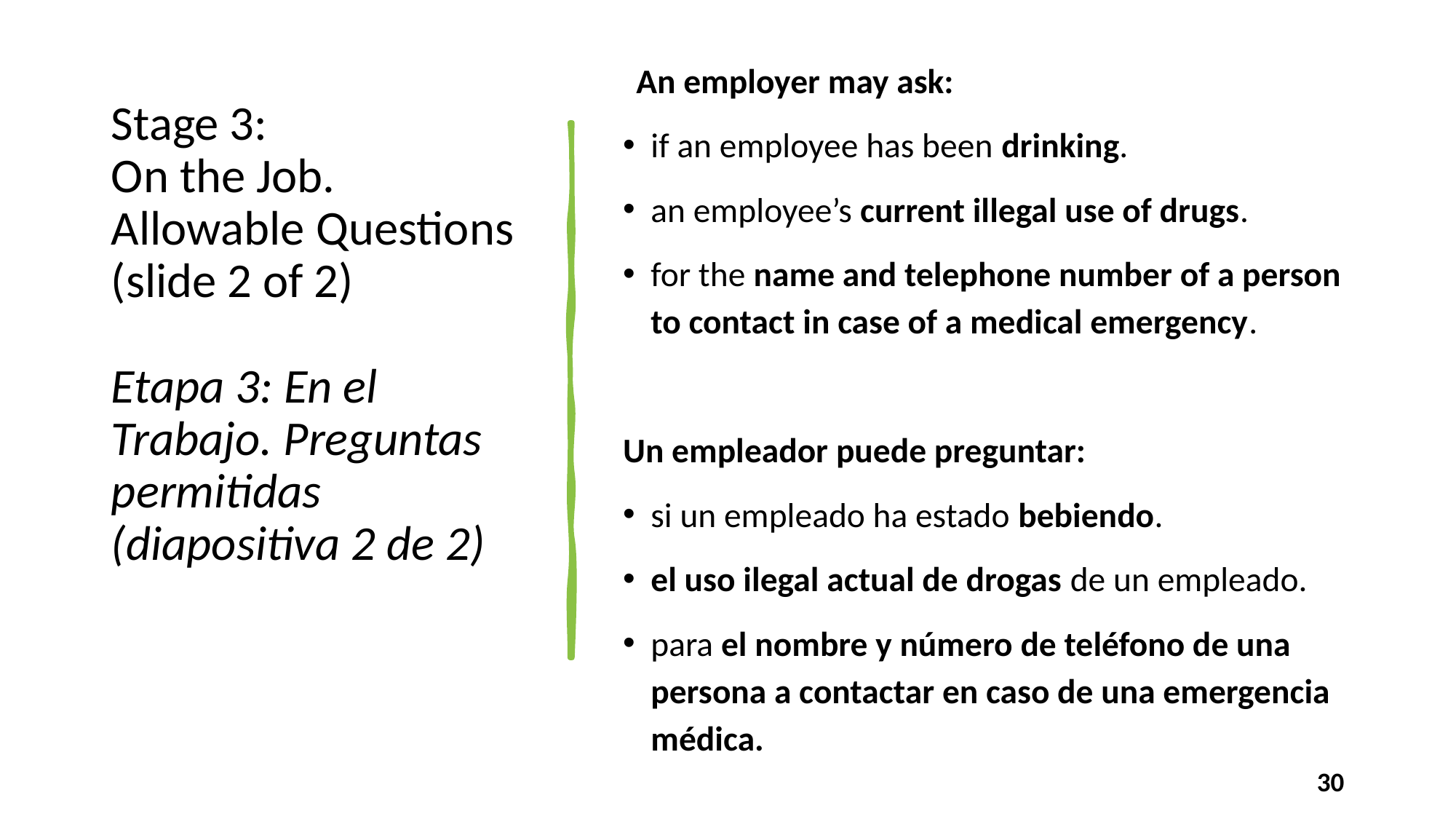

An employer may ask:
if an employee has been drinking.
an employee’s current illegal use of drugs.
for the name and telephone number of a person to contact in case of a medical emergency.

Un empleador puede preguntar:
si un empleado ha estado bebiendo.
el uso ilegal actual de drogas de un empleado.
para el nombre y número de teléfono de una persona a contactar en caso de una emergencia médica.

# Stage 3: On the Job. Allowable Questions (slide 2 of 2) Etapa 3: En el Trabajo. Preguntas permitidas (diapositiva 2 de 2)

30